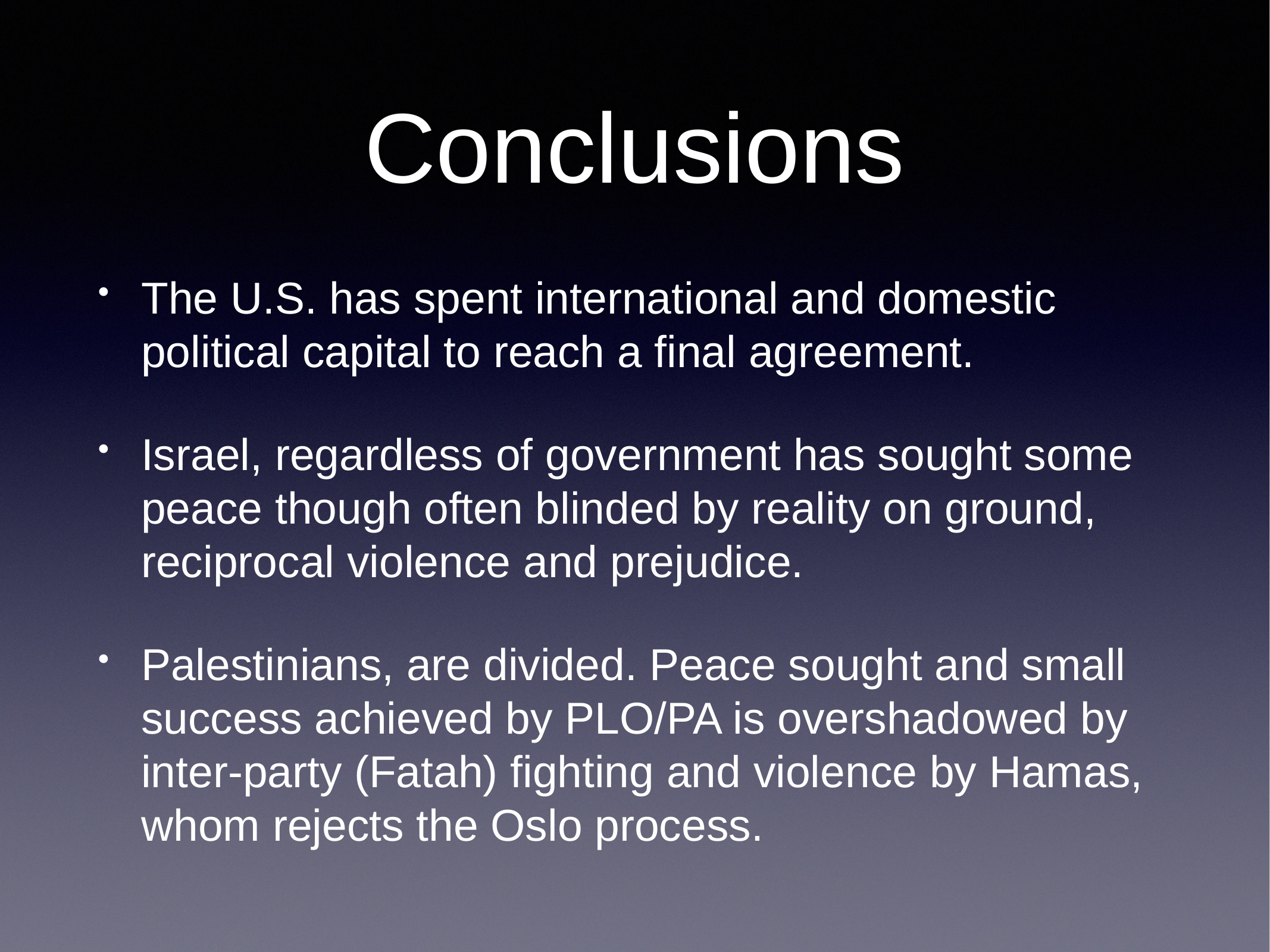

# Conclusions
The U.S. has spent international and domestic political capital to reach a final agreement.
Israel, regardless of government has sought some peace though often blinded by reality on ground, reciprocal violence and prejudice.
Palestinians, are divided. Peace sought and small success achieved by PLO/PA is overshadowed by inter-party (Fatah) fighting and violence by Hamas, whom rejects the Oslo process.